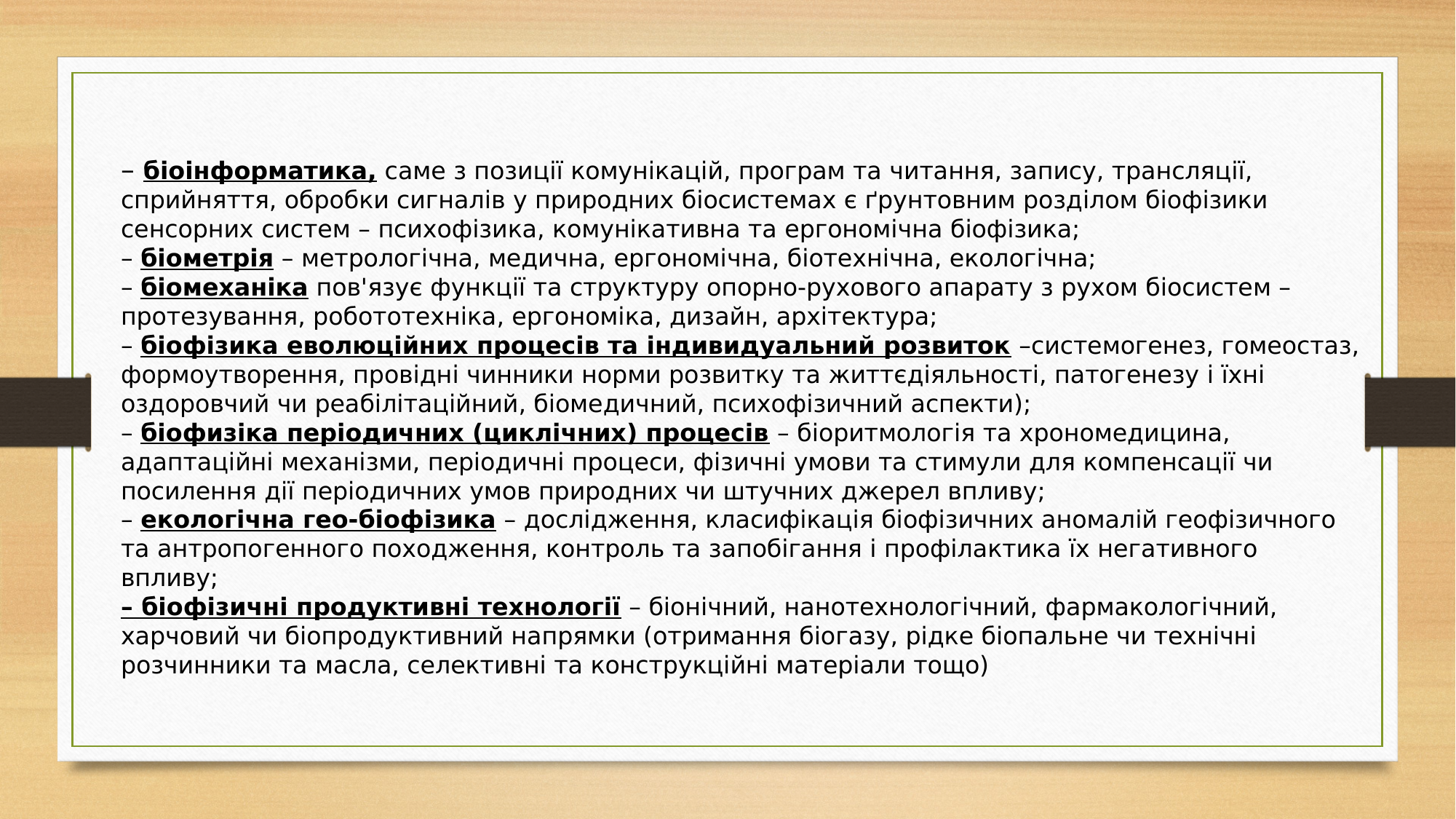

– біоінформатика, саме з позиції комунікацій, програм та читання, запису, трансляції, сприйняття, обробки сигналів у природних біосистемах є ґрунтовним розділом біофізики сенсорних систем – психофізика, комунікативна та ергономічна біофізика;
– біометрія – метрологічна, медична, ергономічна, біотехнічна, екологічна;
– біомеханіка пов'язує функції та структуру опорно-рухового апарату з рухом біосистем – протезування, робототехніка, ергономіка, дизайн, архітектура;
– біофізика еволюційних процесів та індивидуальний розвиток –системогенез, гомеостаз, формоутворення, провідні чинники норми розвитку та життєдіяльності, патогенезу і їхні оздоровчий чи реабілітаційний, біомедичний, психофізичний аспекти);
– біофизіка періодичних (циклічних) процесів – біоритмологія та хрономедицина, адаптаційні механізми, періодичні процеси, фізичні умови та стимули для компенсації чи посилення дії періодичних умов природних чи штучних джерел впливу;
– екологічна гео-біофізика – дослідження, класифікація біофізичних аномалій геофізичного та антропогенного походження, контроль та запобігання і профілактика їх негативного впливу;
– біофізичні продуктивні технології – біонічний, нанотехнологічний, фармакологічний, харчовий чи біопродуктивний напрямки (отримання біогазу, рідке біопальне чи технічні розчинники та масла, селективні та конструкційні матеріали тощо)